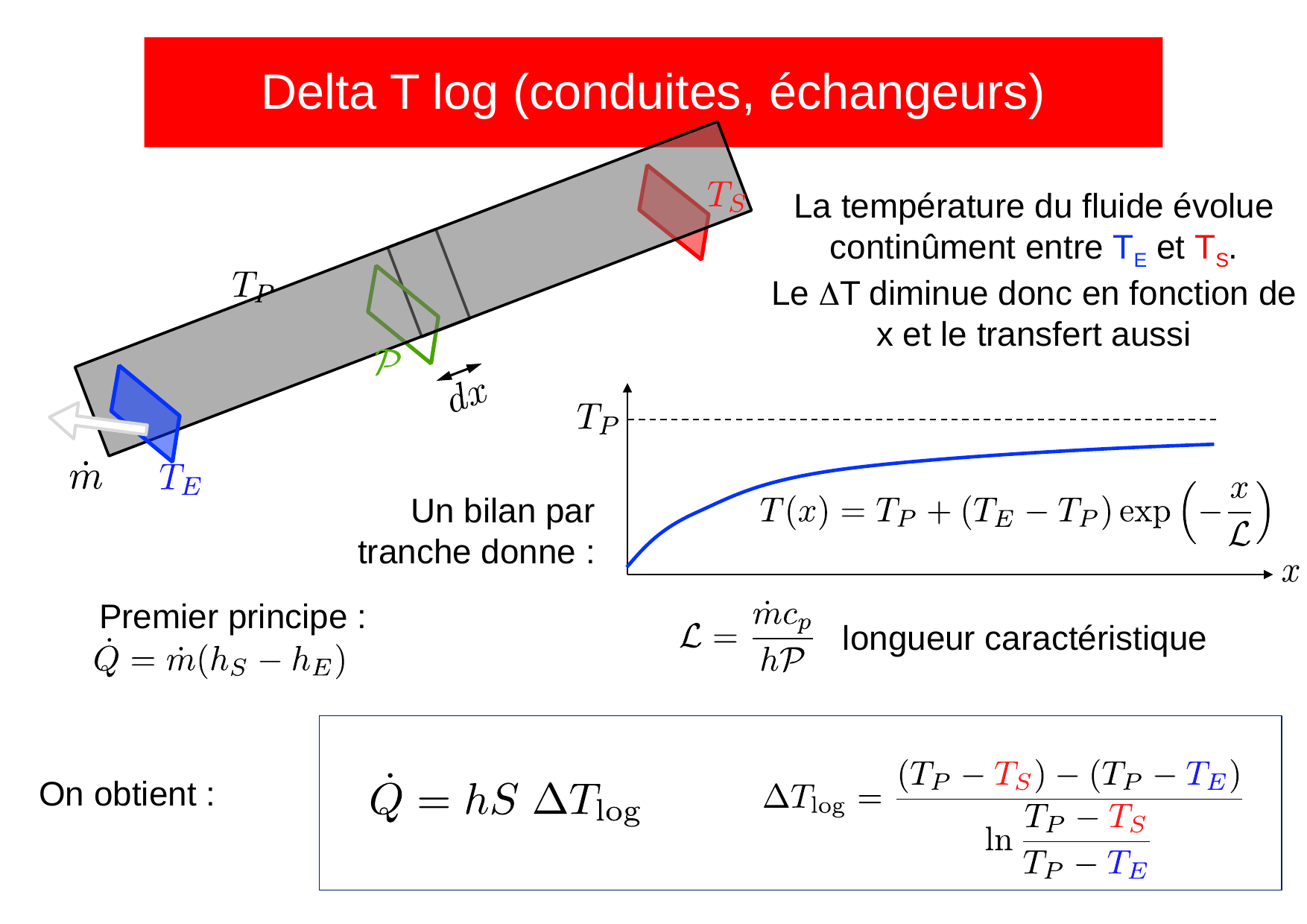

# Delta T log (conduites, échangeurs)

La température du fluide évolue continûment entre TE et TS.
Le ΔT diminue donc en fonction de x et le transfert aussi

Un bilan par tranche donne :

Premier principe :

longueur caractéristique

On obtient :